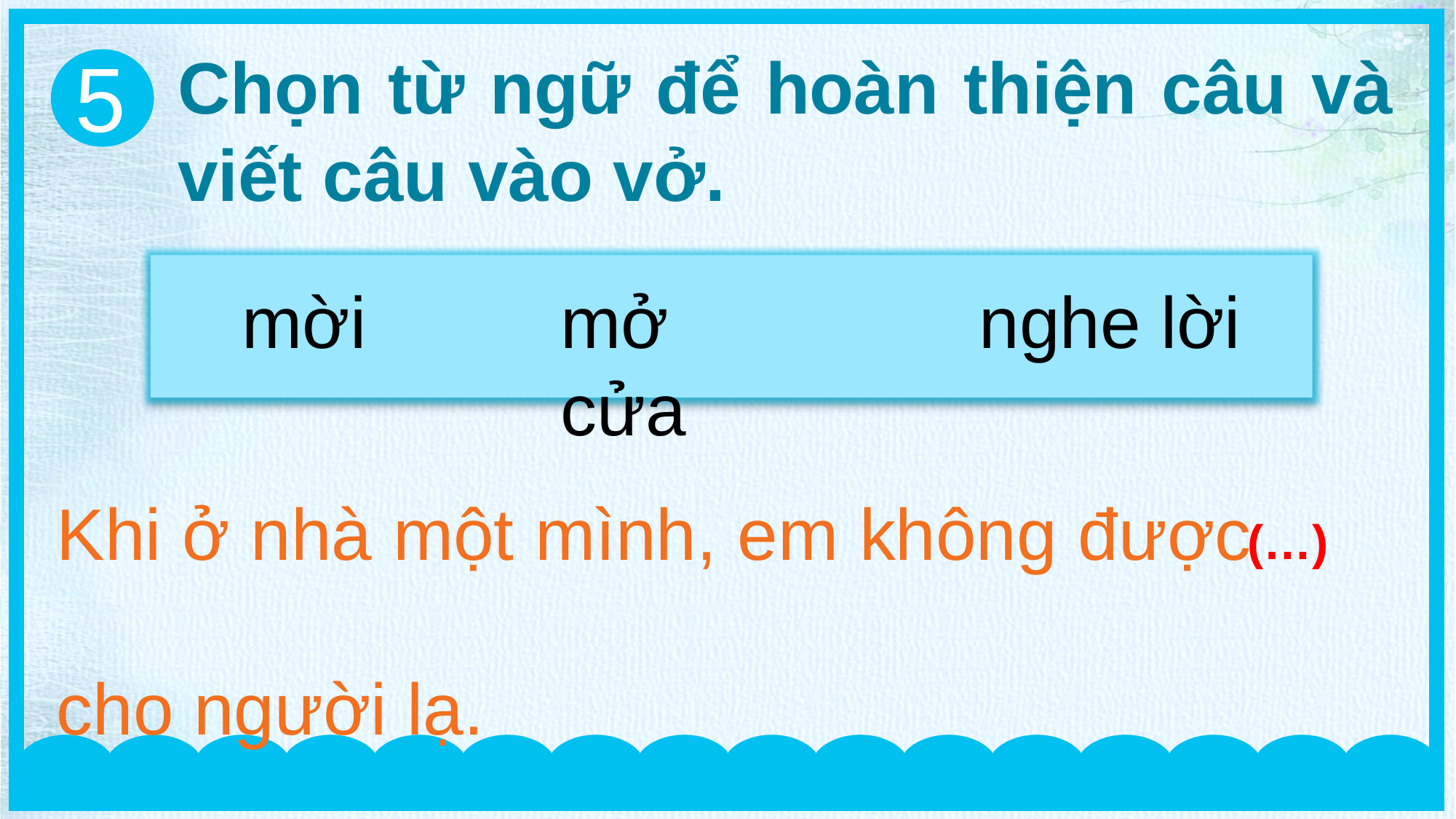

5

Chọn từ ngữ để hoàn thiện câu và viết câu vào vở.

mời
mở cửa
nghe lời
Khi ở nhà một mình, em không được
cho người lạ.
(…)